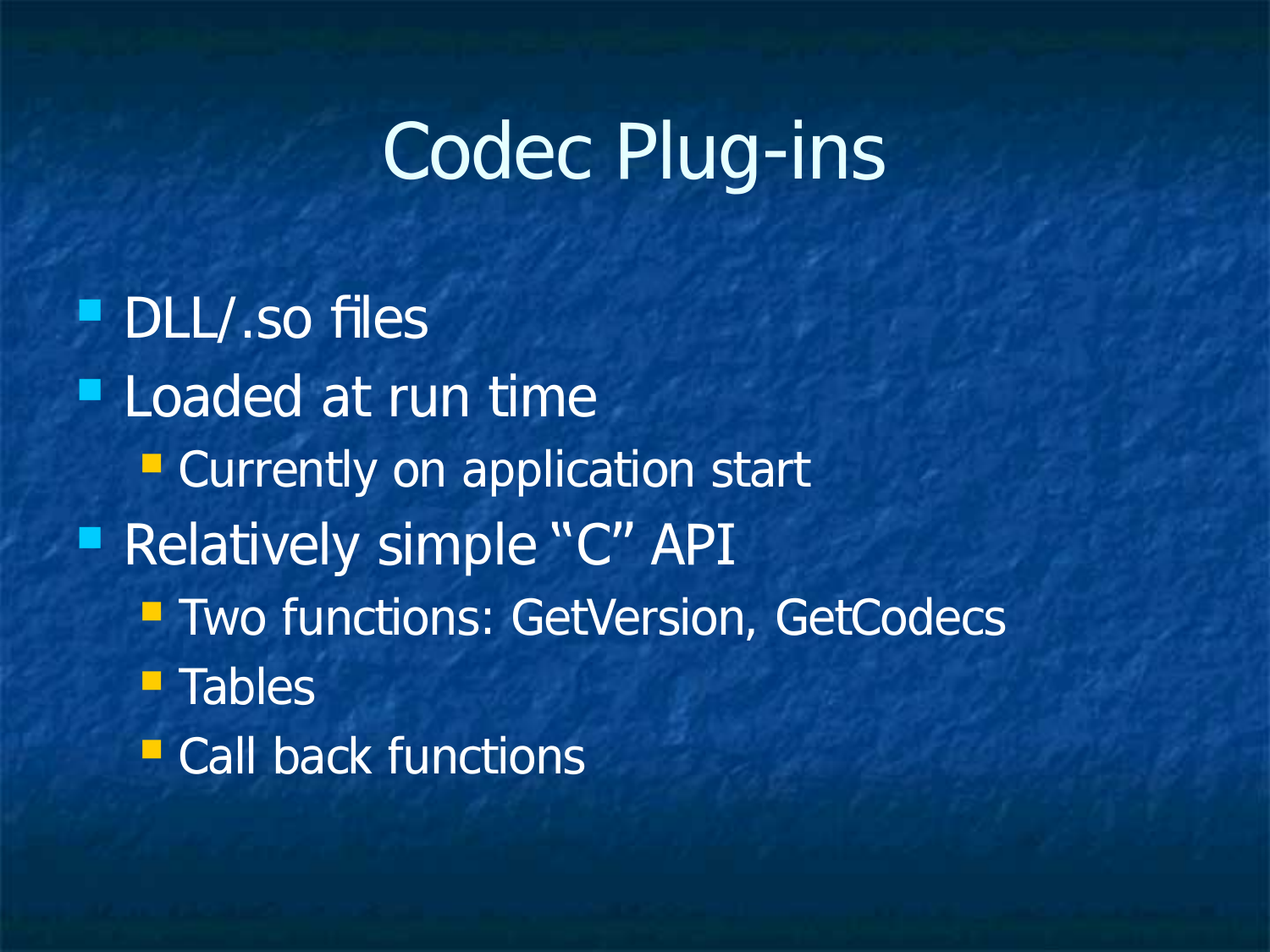

# Codec Plug-ins
DLL/.so files
Loaded at run time
Currently on application start
Relatively simple “C” API
Two functions: GetVersion, GetCodecs
Tables
Call back functions